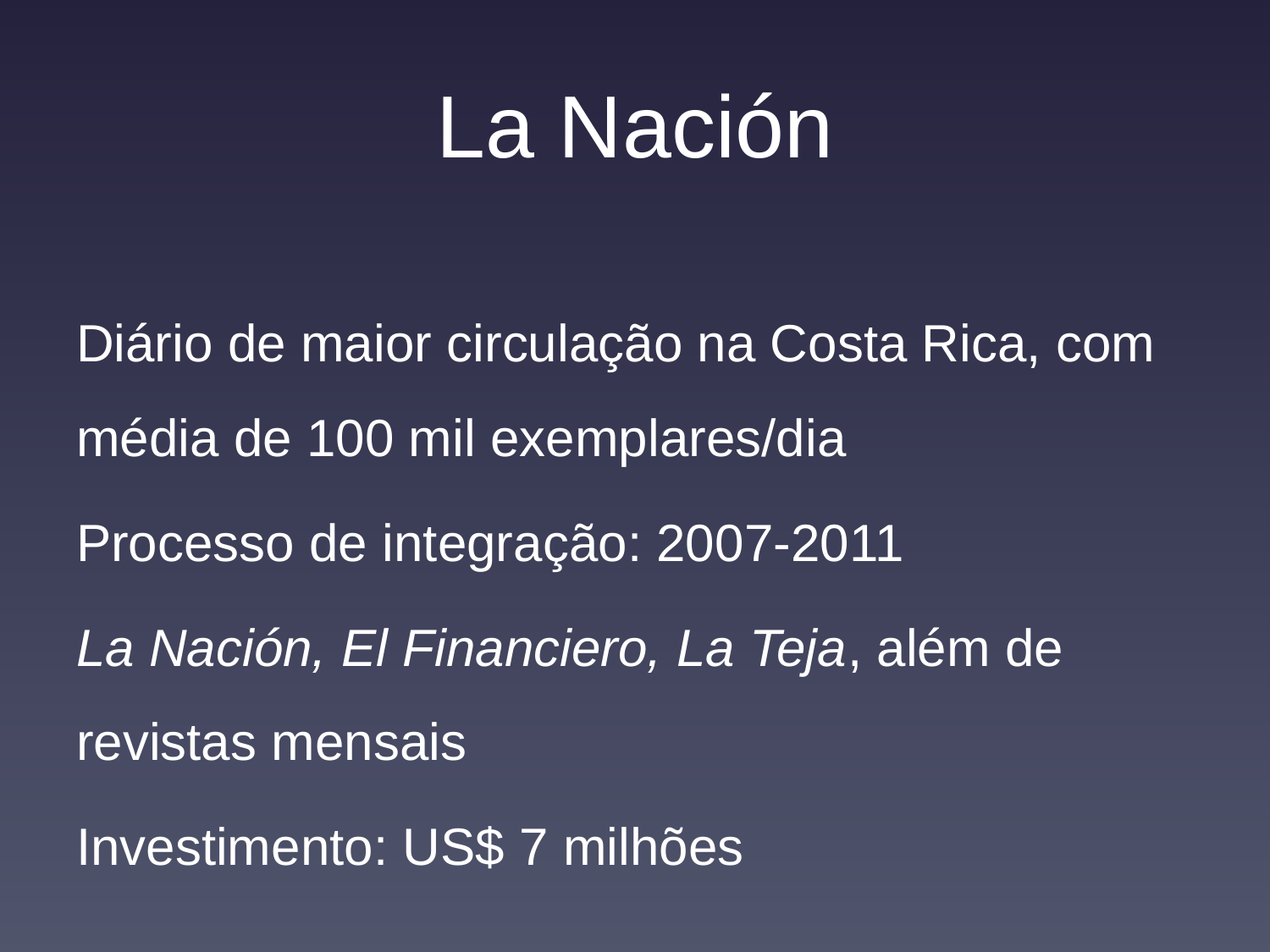

# La Nación

Diário de maior circulação na Costa Rica, com média de 100 mil exemplares/dia
Processo de integração: 2007-2011
La Nación, El Financiero, La Teja, além de revistas mensais
Investimento: US$ 7 milhões